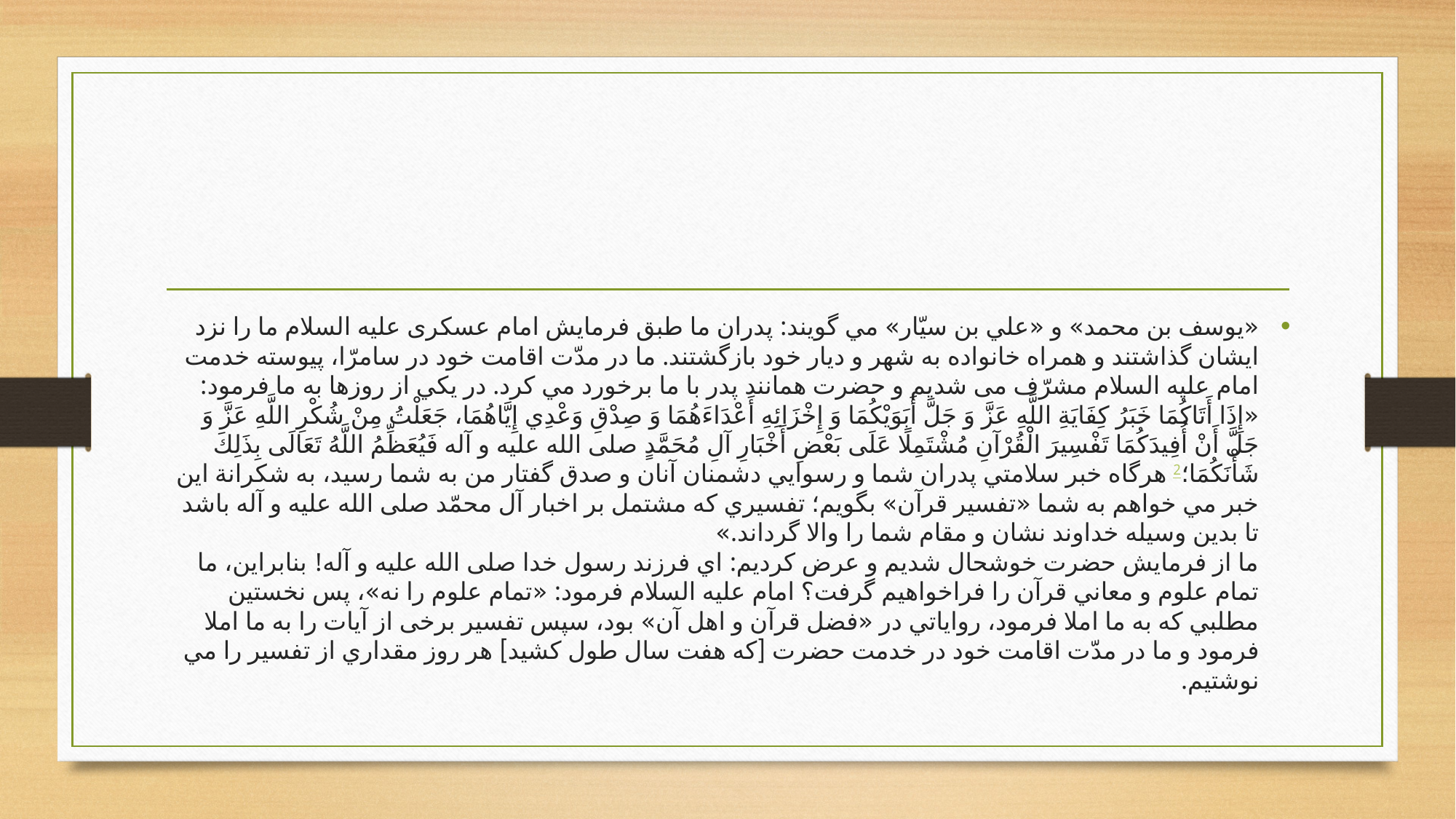

#
«يوسف بن محمد» و «علي بن سيّار» مي گويند: پدران ما طبق فرمايش امام عسکری علیه السلام ما را نزد ايشان گذاشتند و همراه خانواده به شهر و ديار خود بازگشتند. ما در مدّت اقامت خود در سامرّا، پیوسته خدمت امام علیه السلام مشرّف می شدیم و حضرت همانند پدر با ما برخورد مي كرد. در يكي از روزها به ما فرمود: «إِذَا أَتَاكُمَا خَبَرُ كِفَايَةِ اللَّهِ عَزَّ وَ جَلَّ أَبَوَيْكُمَا وَ إِخْزَائِهِ أَعْدَاءَهُمَا وَ صِدْقِ وَعْدِي إِيَّاهُمَا، جَعَلْتُ مِنْ شُكْرِ اللَّهِ عَزَّ وَ جَلَّ أَنْ أُفِيدَكُمَا تَفْسِيرَ الْقُرْآنِ مُشْتَمِلًا عَلَى بَعْضِ أَخْبَارِ آلِ مُحَمَّدٍ صلی الله علیه و آله فَيُعَظِّمُ اللَّهُ تَعَالَى بِذَلِكَ شَأْنَكُمَا؛2 هرگاه خبر سلامتي پدران شما و رسوايي دشمنان آنان و صدق گفتار من به شما رسيد، به شكرانة اين خبر مي خواهم به شما «تفسير قرآن» بگویم؛ تفسيري كه مشتمل بر اخبار آل محمّد صلی الله علیه و آله باشد تا بدين وسيله خداوند نشان و مقام شما را والا گرداند.»
ما از فرمايش حضرت خوشحال شدیم و عرض کرديم: اي فرزند رسول خدا صلی الله علیه و آله! بنابراين، ما تمام علوم و معاني قرآن را فراخواهيم گرفت؟ امام علیه السلام فرمود: «تمام علوم را نه»، پس نخستين مطلبي كه به ما املا فرمود، رواياتي در «فضل قرآن و اهل آن» بود، سپس تفسیر برخی از آیات را به ما املا فرمود و ما در مدّت اقامت خود در خدمت حضرت [كه هفت سال طول كشيد] هر روز مقداري از تفسير را مي نوشتيم.